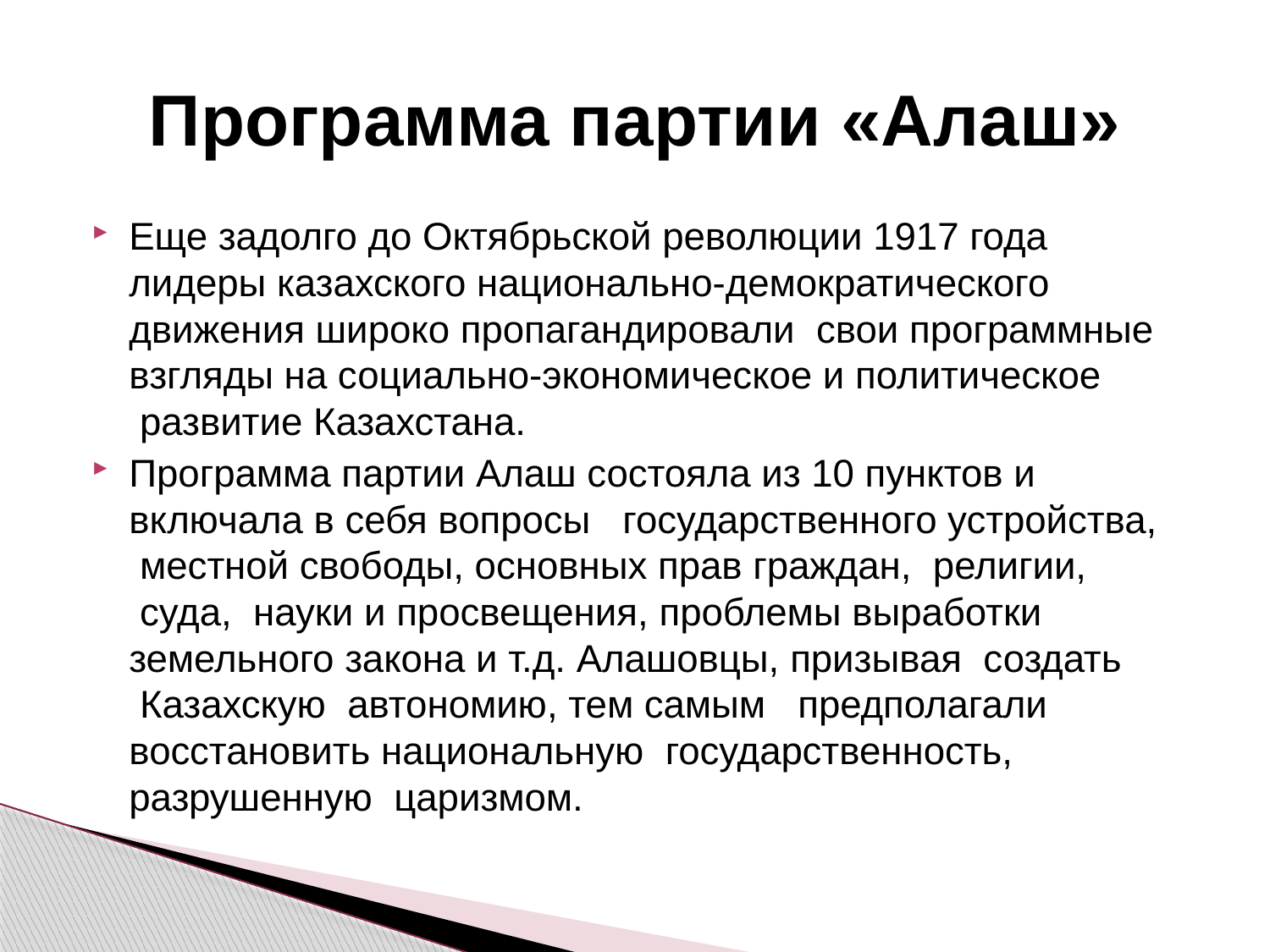

# Программа партии «Алаш»
Еще задолго до Октябрьской революции 1917 года лидеры казахского национально-демократического движения широко пропагандировали  свои программные взгляды на социально-экономическое и политическое   развитие Казахстана.
Программа партии Алаш состояла из 10 пунктов и включала в себя вопросы   государственного устройства,  местной свободы, основных прав граждан,  религии,  суда,  науки и просвещения, проблемы выработки земельного закона и т.д. Алашовцы, призывая  создать  Казахскую  автономию, тем самым   предполагали восстановить национальную  государственность, разрушенную  царизмом.